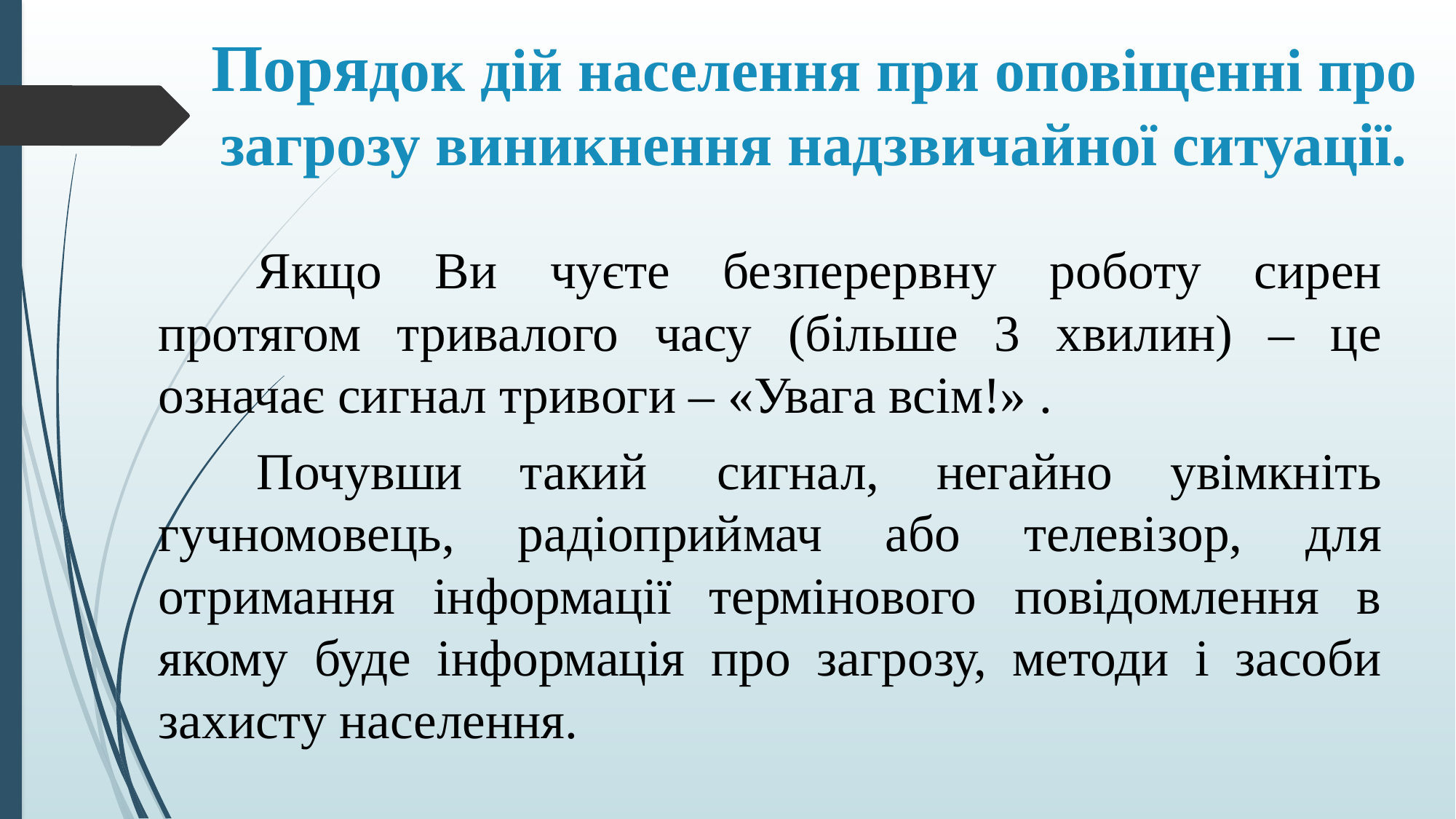

# Порядок дій населення при оповіщенні про загрозу виникнення надзвичайної ситуації.
	Якщо Ви чуєте безперервну роботу сирен протягом тривалого часу (більше 3 хвилин) – це означає сигнал тривоги – «Увага всім!» .
	Почувши такий  сигнал, негайно увімкніть гучномовець, радіоприймач або телевізор, для отримання інформації термінового повідомлення в якому буде інформація про загрозу, методи і засоби захисту населення.